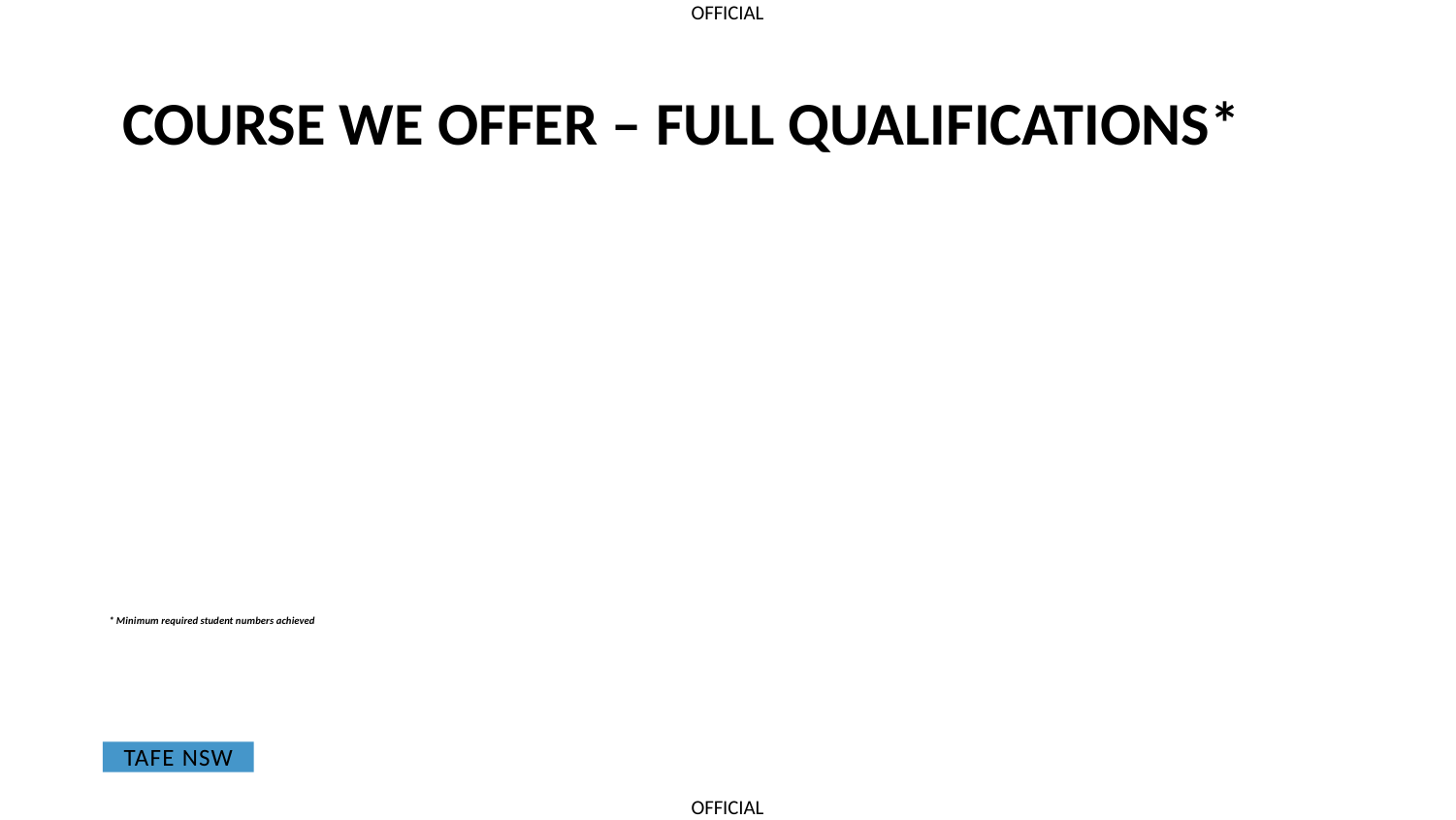

# Course we offer – full qualifications*
Certificate II conservation Ecosystem Mangement
Certificate II HORTICULTURE
Certificate III HORTICULTURE
Certificate III Production Horticulture
Certificate III Landscape Construction
Certificate III Parks and Gardens
Certificate III Conservation Land Management

* Minimum required student numbers achieved